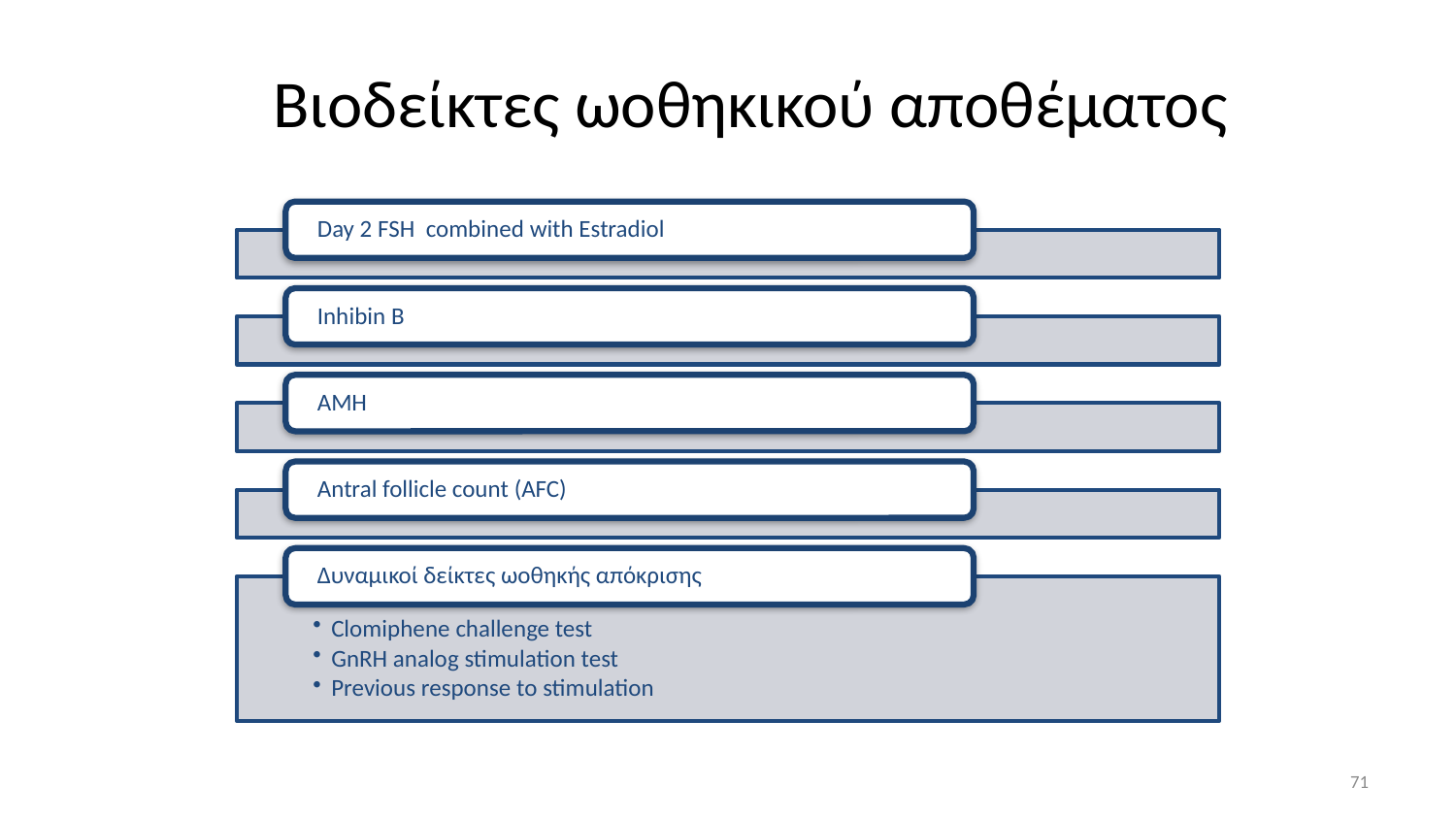

# Βιοδείκτες ωοθηκικού αποθέματος
Day 2 FSH  combined with Estradiol
Inhibin B
AMH
Antral follicle count (AFC)
Clomiphene challenge test
GnRH analog stimulation test
Previous response to stimulation
Δυναμικοί δείκτες ωοθηκής απόκρισης
71